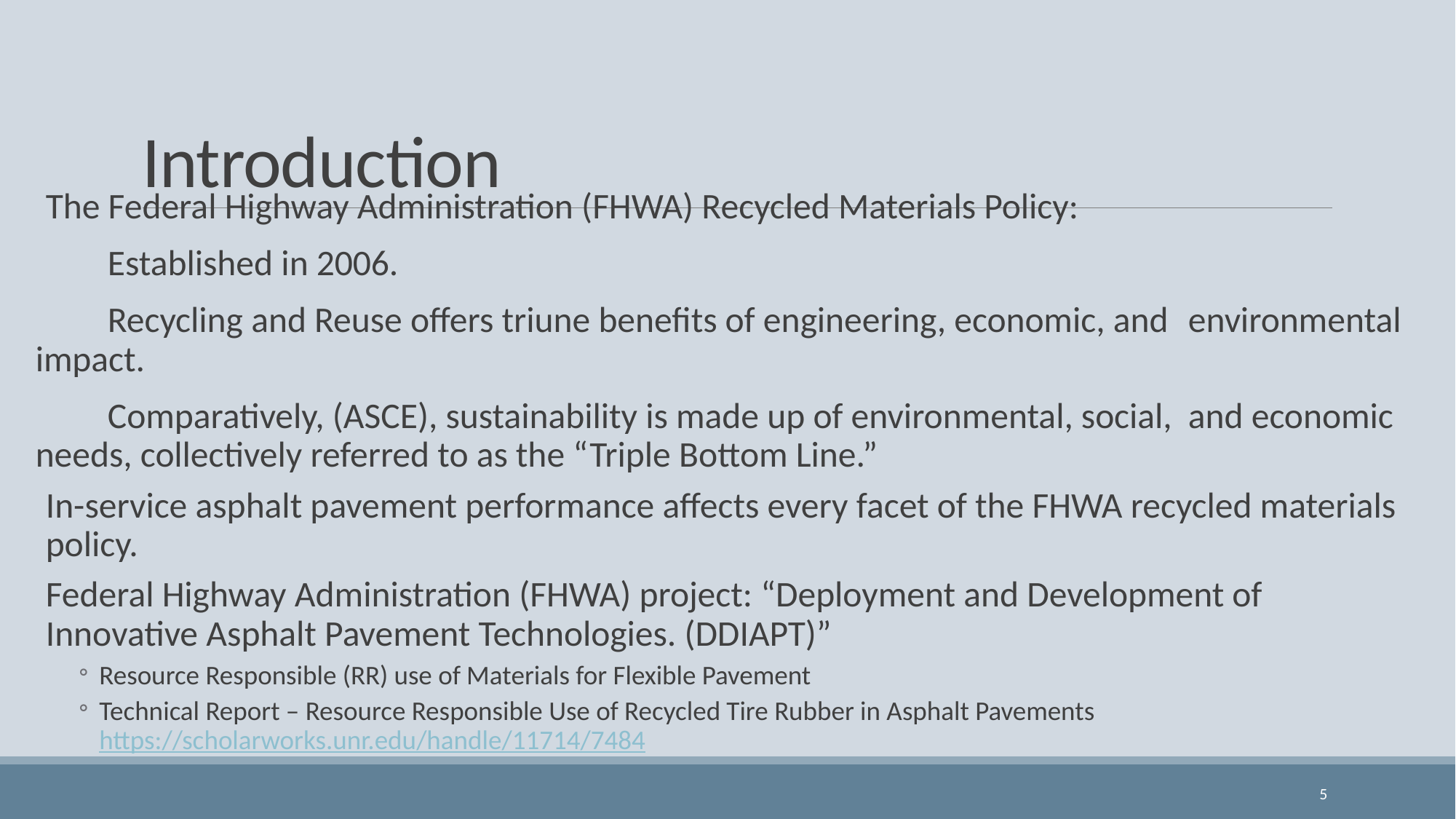

# Introduction
The Federal Highway Administration (FHWA) Recycled Materials Policy:
	Established in 2006.
	Recycling and Reuse offers triune benefits of engineering, economic, and 	environmental impact.
	Comparatively, (ASCE), sustainability is made up of environmental, social, 	and economic needs, collectively referred to as the “Triple Bottom Line.”
In-service asphalt pavement performance affects every facet of the FHWA recycled materials policy.
Federal Highway Administration (FHWA) project: “Deployment and Development of Innovative Asphalt Pavement Technologies. (DDIAPT)”
Resource Responsible (RR) use of Materials for Flexible Pavement
Technical Report – Resource Responsible Use of Recycled Tire Rubber in Asphalt Pavements https://scholarworks.unr.edu/handle/11714/7484

5